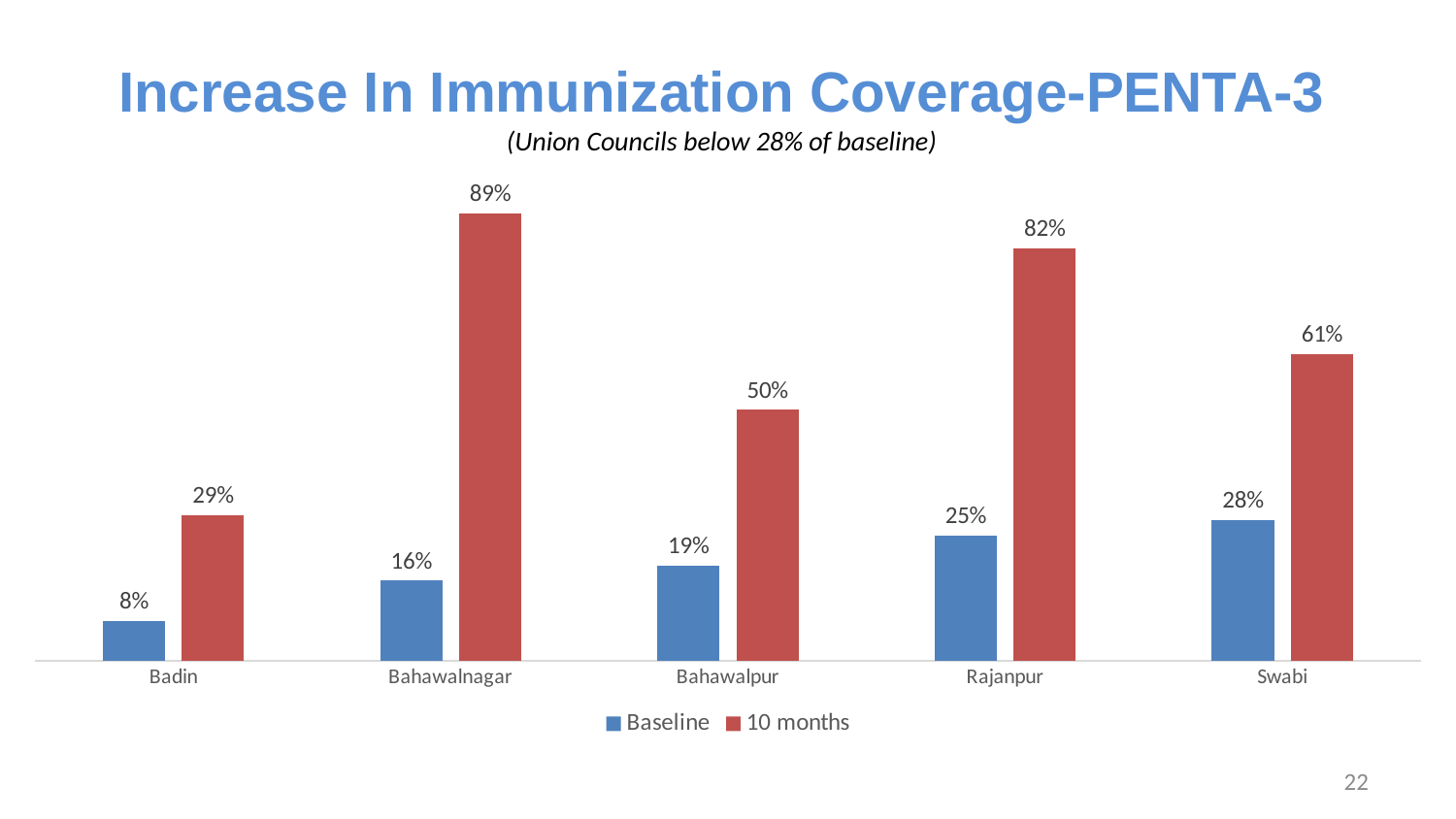

# Increase In Immunization Coverage-PENTA-3 (Union Councils below 28% of baseline)

### Chart

| Category | Baseline | 10 months |
|---|---|---|
| Badin | 0.08 | 0.29 |
| Bahawalnagar | 0.16 | 0.89 |
| Bahawalpur | 0.19 | 0.5 |
| Rajanpur | 0.25 | 0.82 |
| Swabi | 0.28 | 0.61 |
22